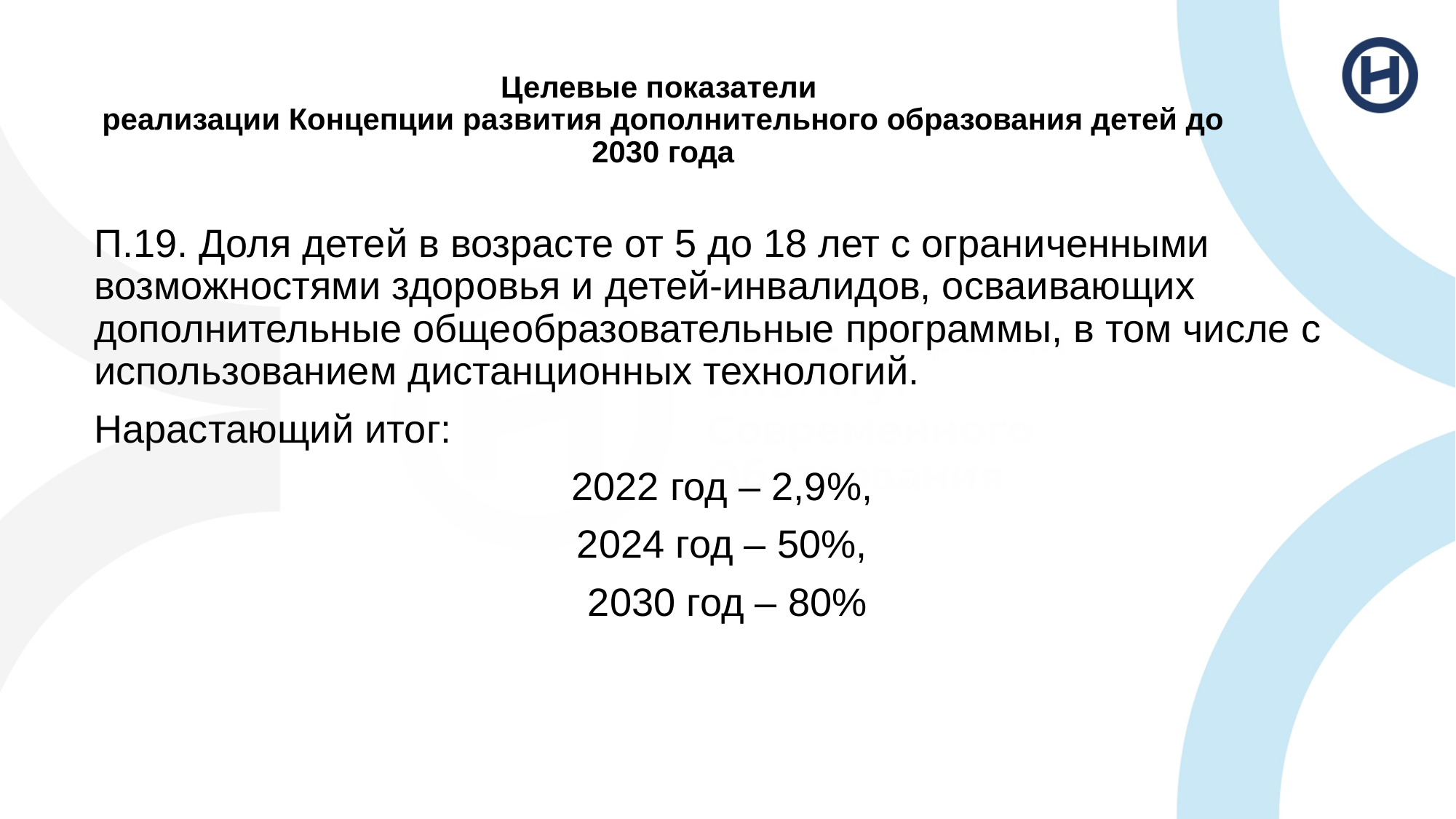

# Целевые показатели реализации Концепции развития дополнительного образования детей до 2030 года

П.19. Доля детей в возрасте от 5 до 18 лет с ограниченными возможностями здоровья и детей-инвалидов, осваивающих дополнительные общеобразовательные программы, в том числе с использованием дистанционных технологий.
Нарастающий итог:
2022 год – 2,9%,
2024 год – 50%,
2030 год – 80%